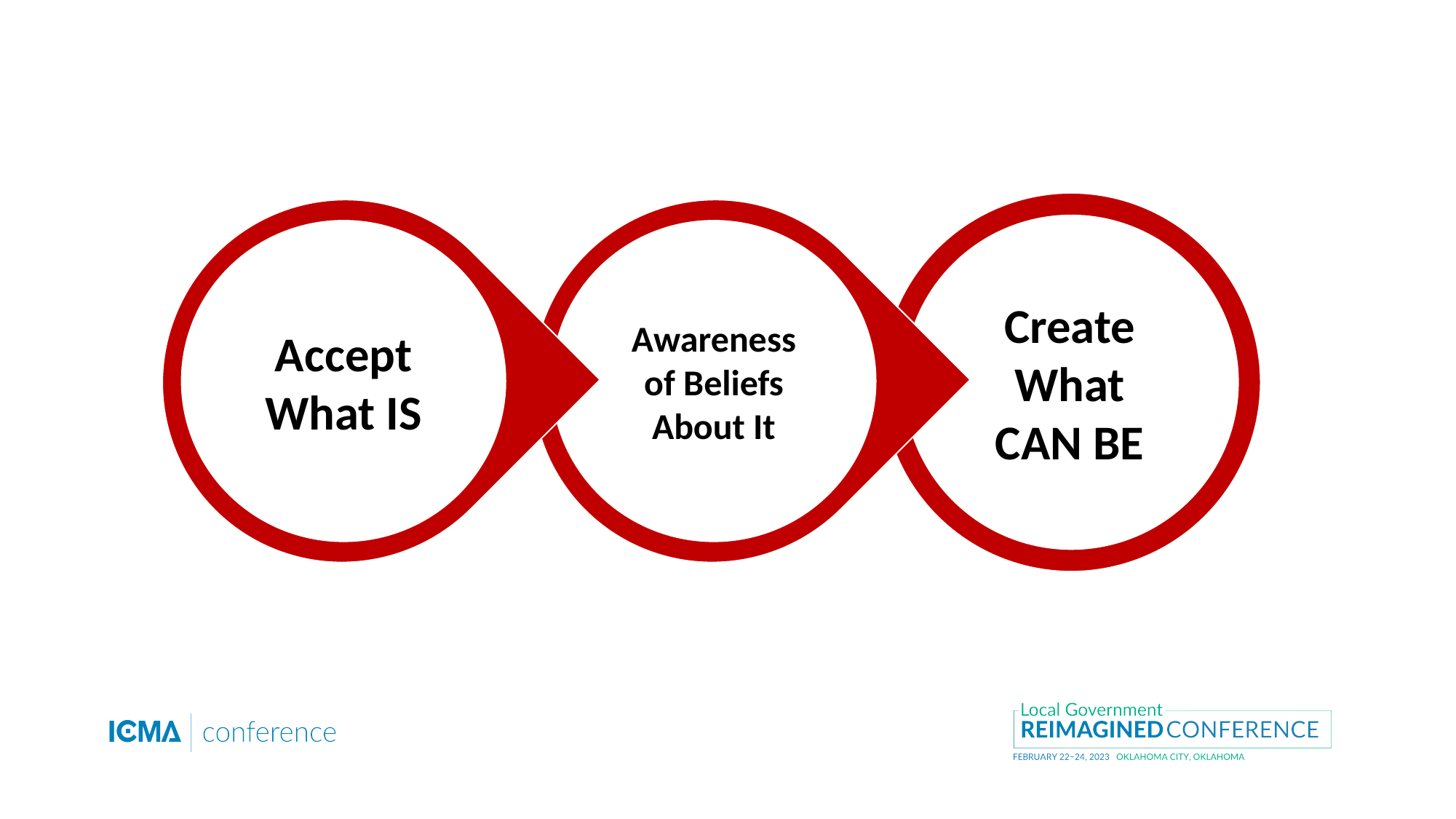

Create
What CAN BE

Awareness of Beliefs
About It

Accept
What IS